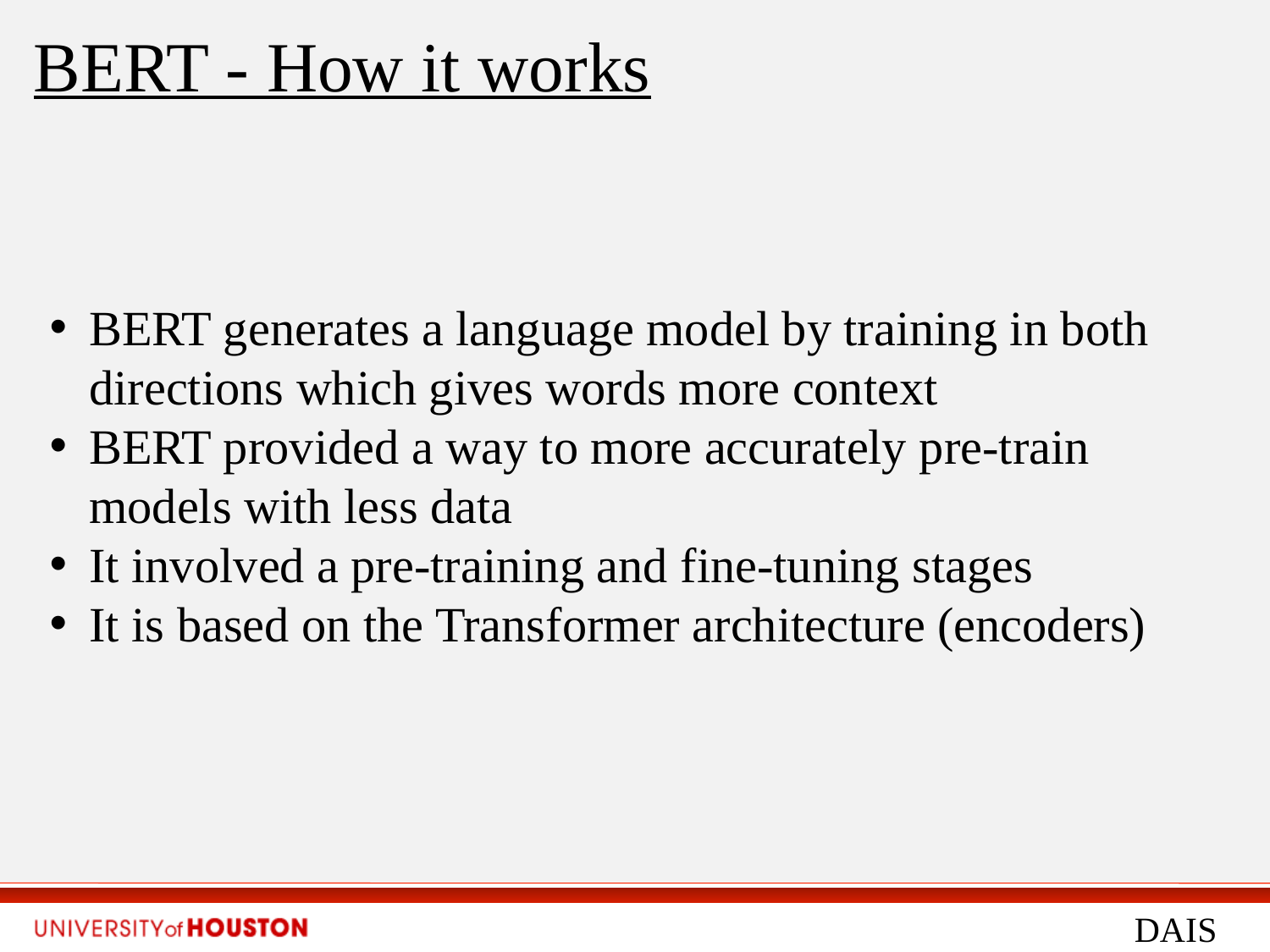

BERT - How it works
BERT generates a language model by training in both directions which gives words more context
BERT provided a way to more accurately pre-train models with less data
It involved a pre-training and fine-tuning stages
It is based on the Transformer architecture (encoders)
DAIS